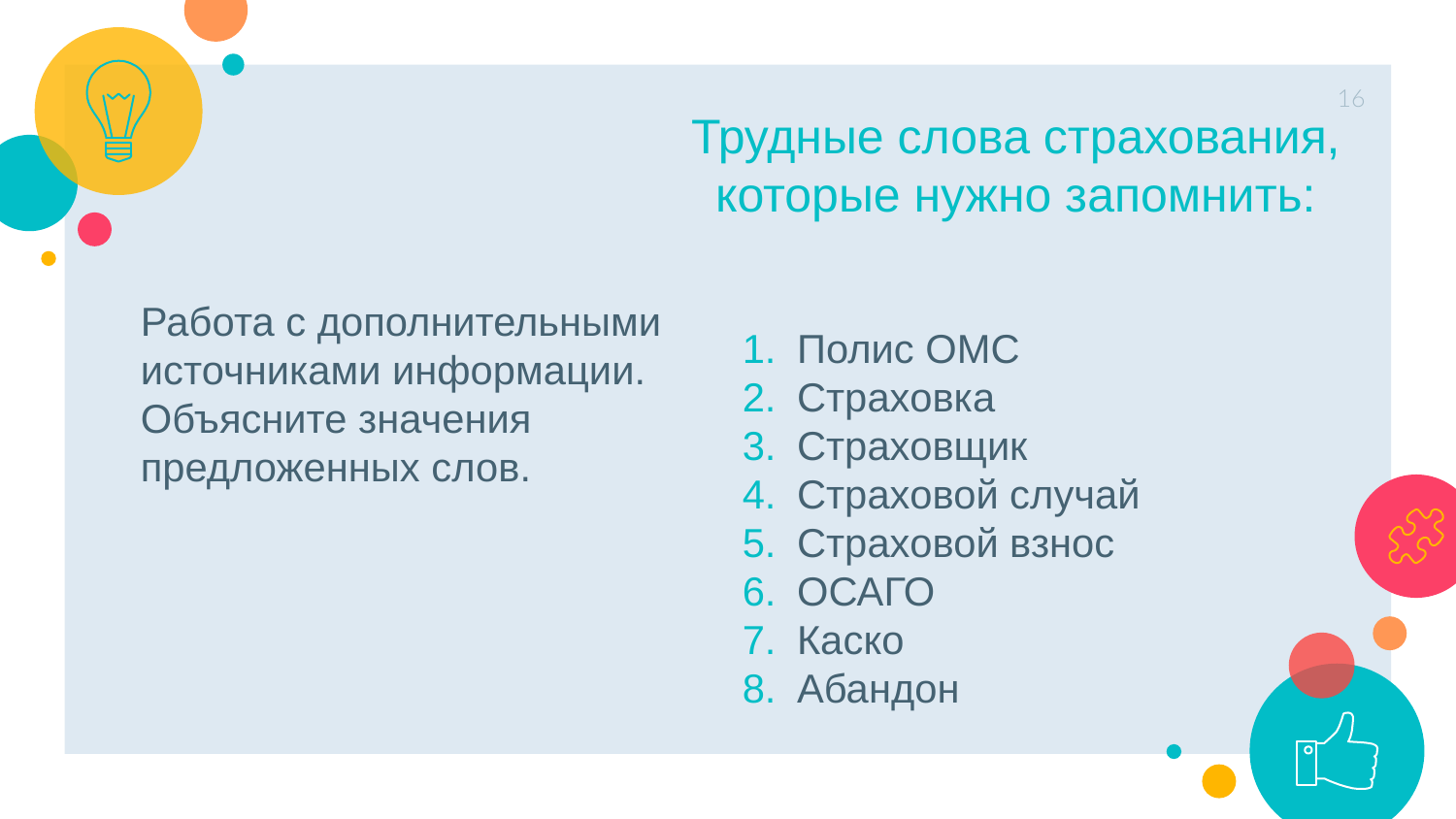

16
Трудные слова страхования, которые нужно запомнить:
Работа с дополнительными источниками информации.
Объясните значения предложенных слов.
Полис ОМС
Страховка
Страховщик
Страховой случай
Страховой взнос
ОСАГО
Каско
Абандон